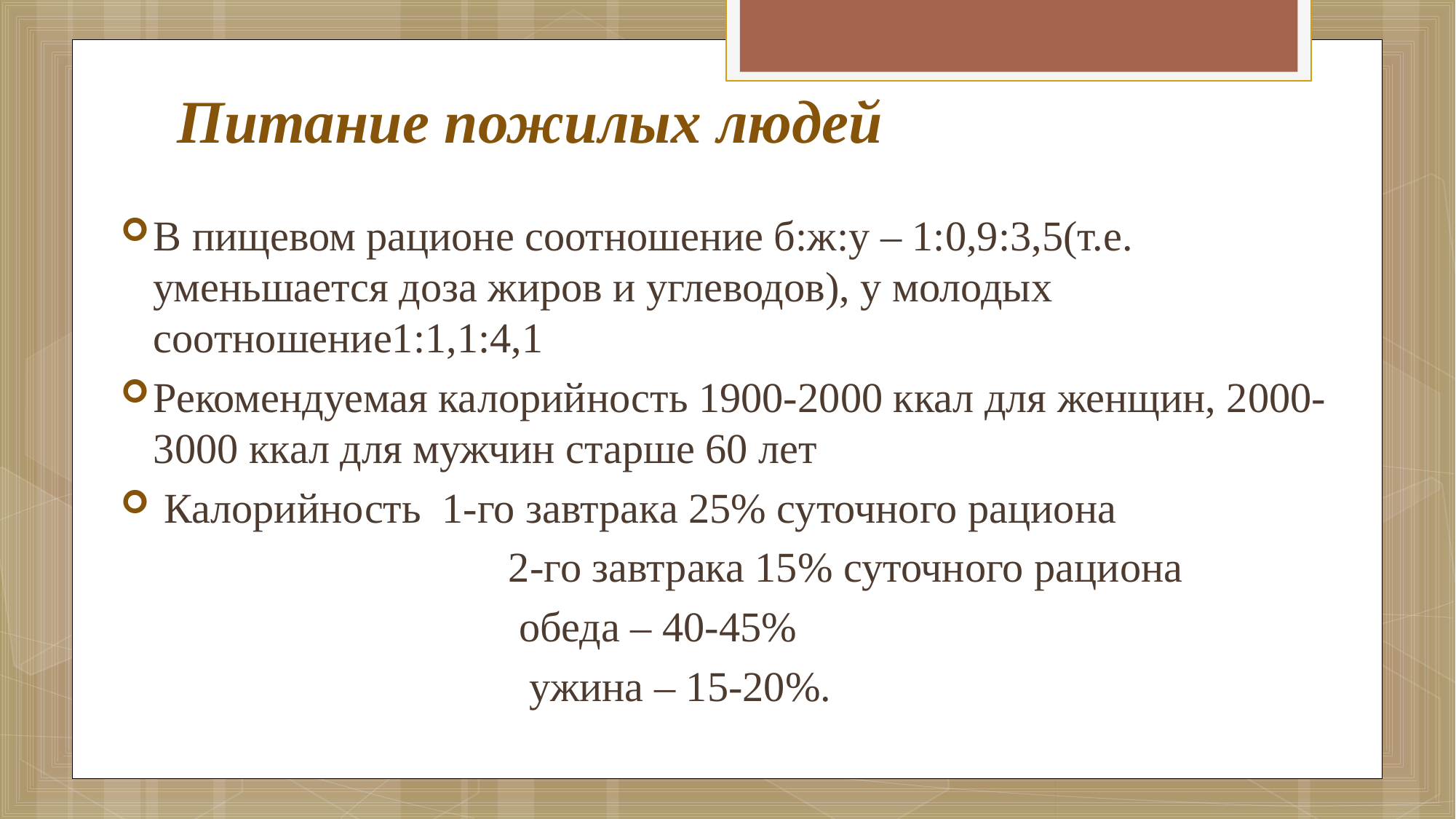

# Питание пожилых людей
В пищевом рационе соотношение б:ж:у – 1:0,9:3,5(т.е. уменьшается доза жиров и углеводов), у молодых соотношение1:1,1:4,1
Рекомендуемая калорийность 1900-2000 ккал для женщин, 2000-3000 ккал для мужчин старше 60 лет
 Калорийность  1-го завтрака 25% суточного рациона
                                    2-го завтрака 15% суточного рациона
                                     обеда – 40-45%
                                      ужина – 15-20%.